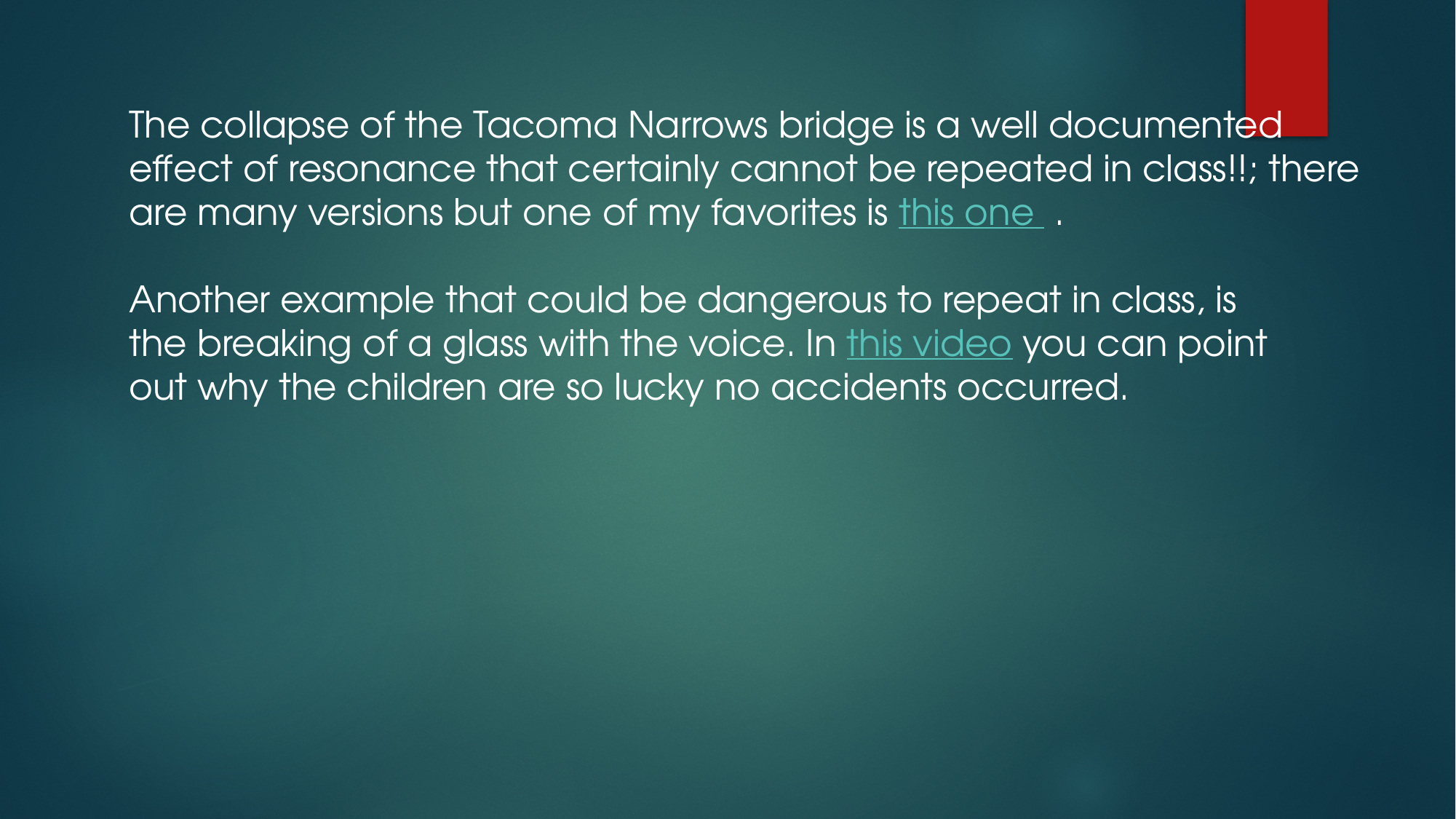

The collapse of the Tacoma Narrows bridge is a well documented
effect of resonance that certainly cannot be repeated in class!!; there
are many versions but one of my favorites is this one  .

Another example that could be dangerous to repeat in class, is
the breaking of a glass with the voice. In this video you can point
out why the children are so lucky no accidents occurred.